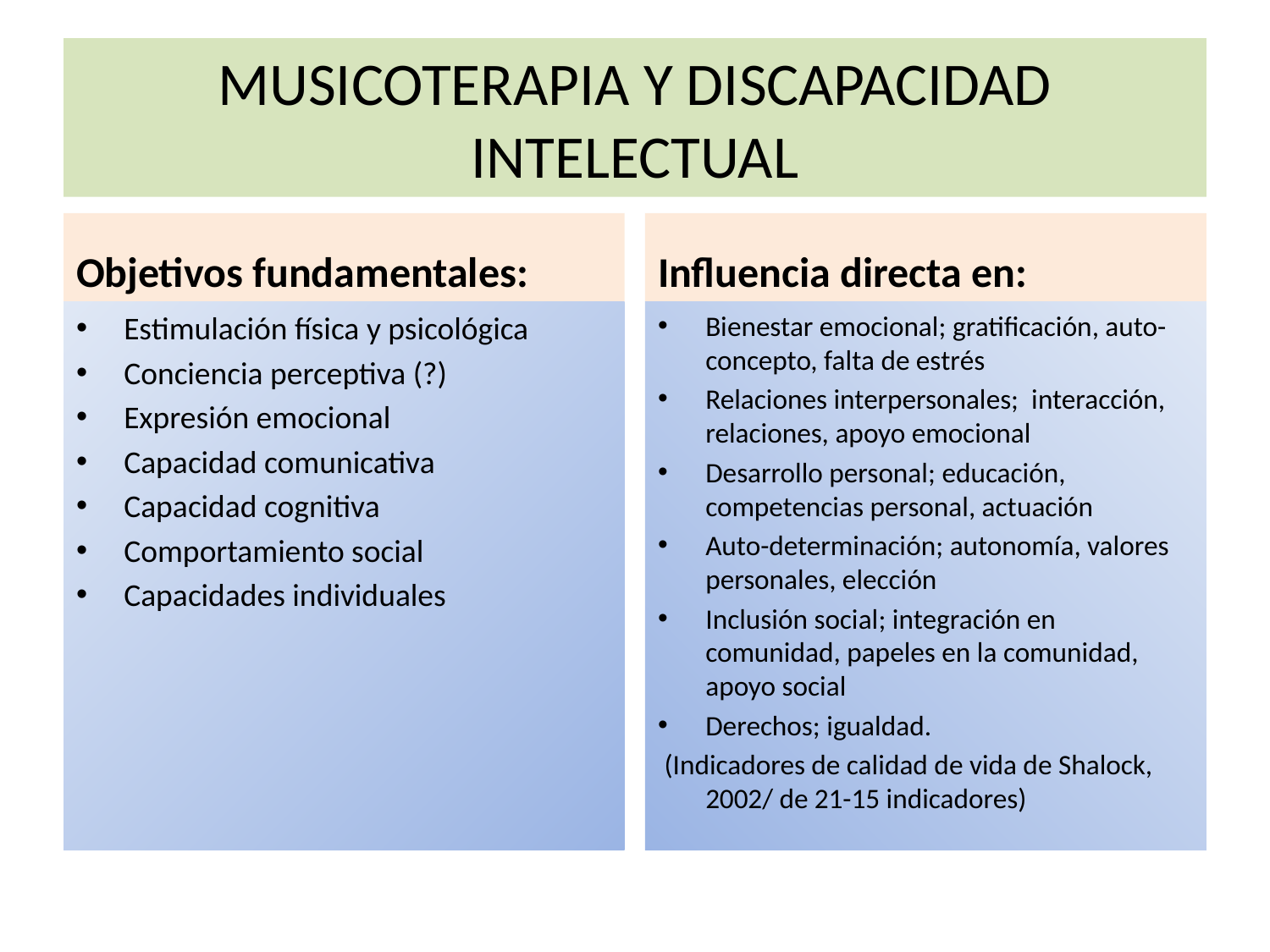

# MUSICOTERAPIA Y DISCAPACIDAD INTELECTUAL
Objetivos fundamentales:
Influencia directa en:
Estimulación física y psicológica
Conciencia perceptiva (?)
Expresión emocional
Capacidad comunicativa
Capacidad cognitiva
Comportamiento social
Capacidades individuales
Bienestar emocional; gratificación, auto-concepto, falta de estrés
Relaciones interpersonales;  interacción, relaciones, apoyo emocional
Desarrollo personal; educación, competencias personal, actuación
Auto-determinación; autonomía, valores personales, elección
Inclusión social; integración en comunidad, papeles en la comunidad, apoyo social
Derechos; igualdad.
 (Indicadores de calidad de vida de Shalock, 2002/ de 21-15 indicadores)